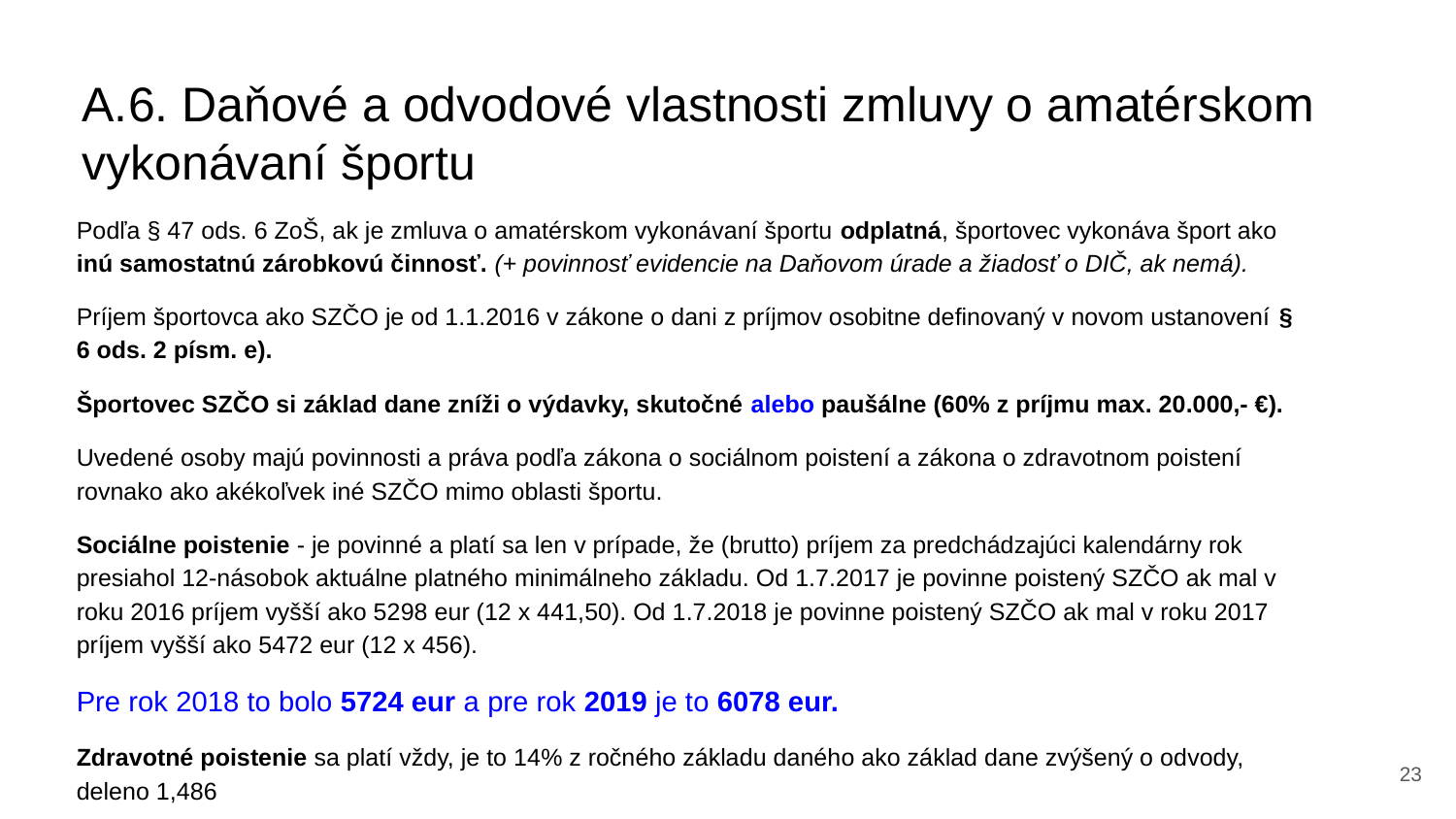

# A.6. Daňové a odvodové vlastnosti zmluvy o amatérskom vykonávaní športu
Podľa § 47 ods. 6 ZoŠ, ak je zmluva o amatérskom vykonávaní športu odplatná, športovec vykonáva šport ako inú samostatnú zárobkovú činnosť. (+ povinnosť evidencie na Daňovom úrade a žiadosť o DIČ, ak nemá).
Príjem športovca ako SZČO je od 1.1.2016 v zákone o dani z príjmov osobitne definovaný v novom ustanovení § 6 ods. 2 písm. e).
Športovec SZČO si základ dane zníži o výdavky, skutočné alebo paušálne (60% z príjmu max. 20.000,- €).
Uvedené osoby majú povinnosti a práva podľa zákona o sociálnom poistení a zákona o zdravotnom poistení rovnako ako akékoľvek iné SZČO mimo oblasti športu.
Sociálne poistenie - je povinné a platí sa len v prípade, že (brutto) príjem za predchádzajúci kalendárny rok presiahol 12-násobok aktuálne platného minimálneho základu. Od 1.7.2017 je povinne poistený SZČO ak mal v roku 2016 príjem vyšší ako 5298 eur (12 x 441,50). Od 1.7.2018 je povinne poistený SZČO ak mal v roku 2017 príjem vyšší ako 5472 eur (12 x 456).
Pre rok 2018 to bolo 5724 eur a pre rok 2019 je to 6078 eur.
Zdravotné poistenie sa platí vždy, je to 14% z ročného základu daného ako základ dane zvýšený o odvody, deleno 1,486

23